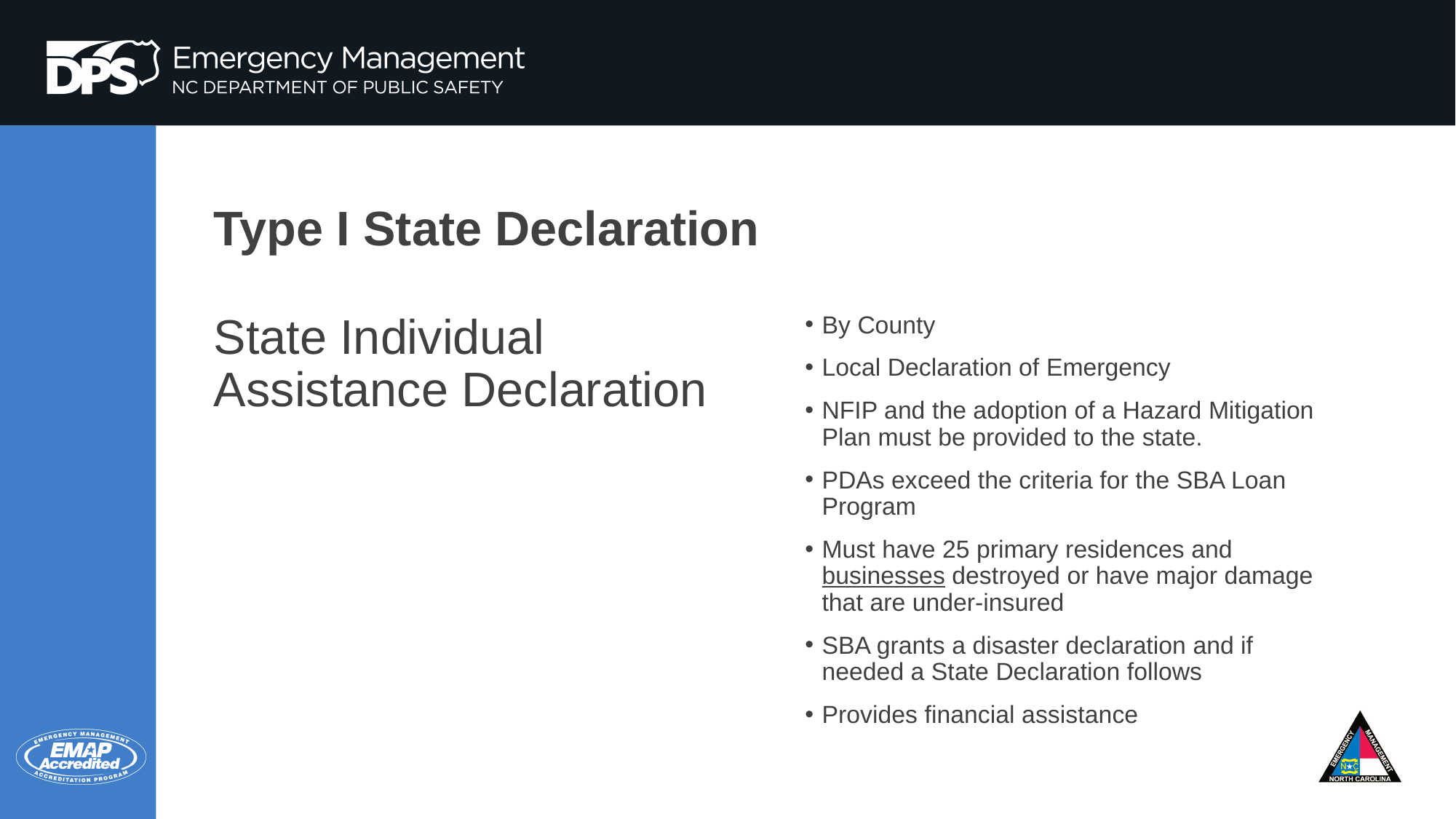

# Type I State Declaration
State Individual Assistance Declaration

By County
Local Declaration of Emergency
NFIP and the adoption of a Hazard Mitigation Plan must be provided to the state.
PDAs exceed the criteria for the SBA Loan Program
Must have 25 primary residences and businesses destroyed or have major damage that are under-insured
SBA grants a disaster declaration and if needed a State Declaration follows
Provides financial assistance